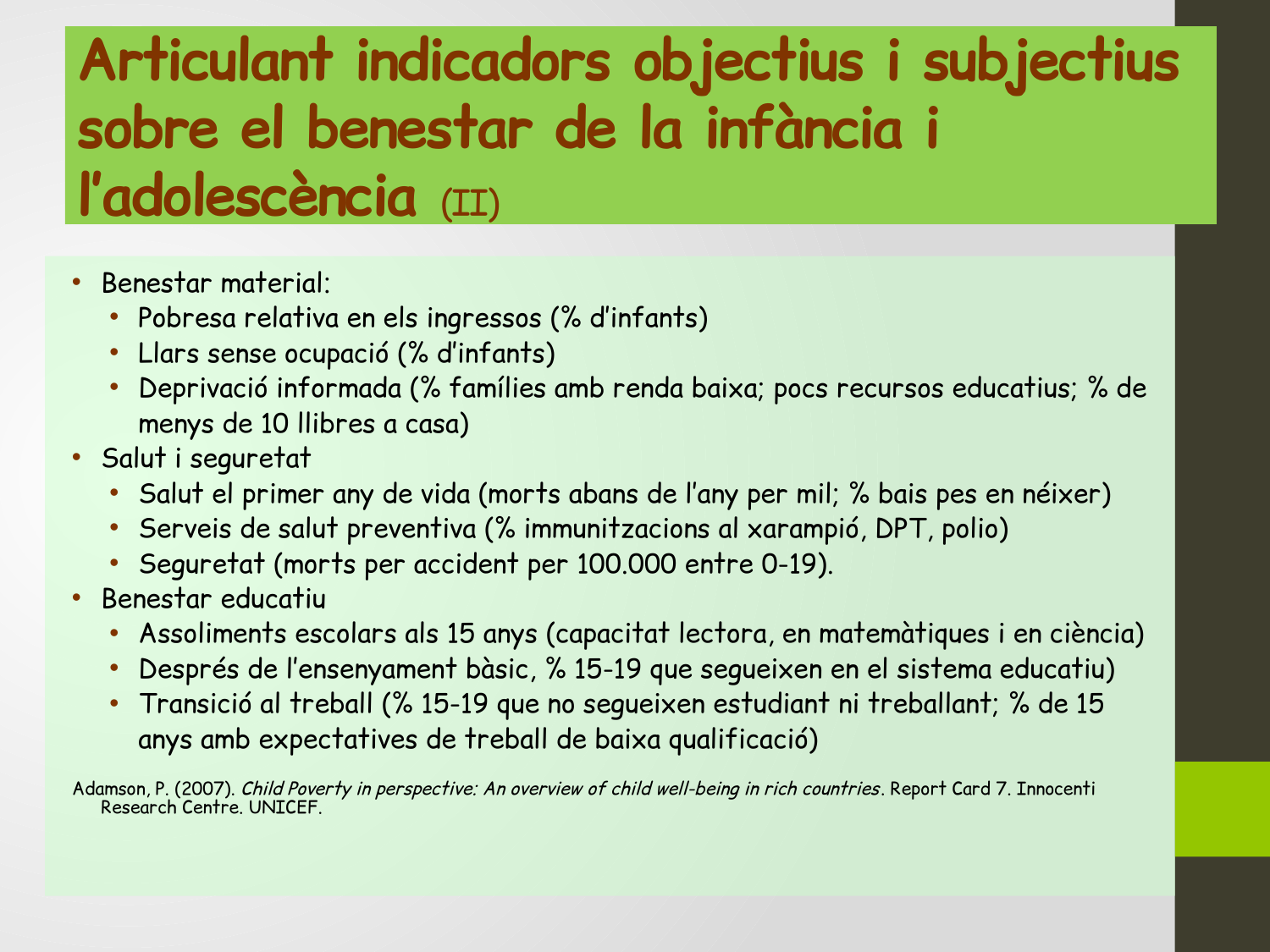

# Articulant indicadors objectius i subjectius sobre el benestar de la infància i l’adolescència (II)
Benestar material:
Pobresa relativa en els ingressos (% d’infants)
Llars sense ocupació (% d’infants)
Deprivació informada (% famílies amb renda baixa; pocs recursos educatius; % de menys de 10 llibres a casa)
Salut i seguretat
Salut el primer any de vida (morts abans de l’any per mil; % bais pes en néixer)
Serveis de salut preventiva (% immunitzacions al xarampió, DPT, polio)
Seguretat (morts per accident per 100.000 entre 0-19).
Benestar educatiu
Assoliments escolars als 15 anys (capacitat lectora, en matemàtiques i en ciència)
Després de l’ensenyament bàsic, % 15-19 que segueixen en el sistema educatiu)
Transició al treball (% 15-19 que no segueixen estudiant ni treballant; % de 15 anys amb expectatives de treball de baixa qualificació)

Adamson, P. (2007). Child Poverty in perspective: An overview of child well-being in rich countries. Report Card 7. Innocenti Research Centre. UNICEF.